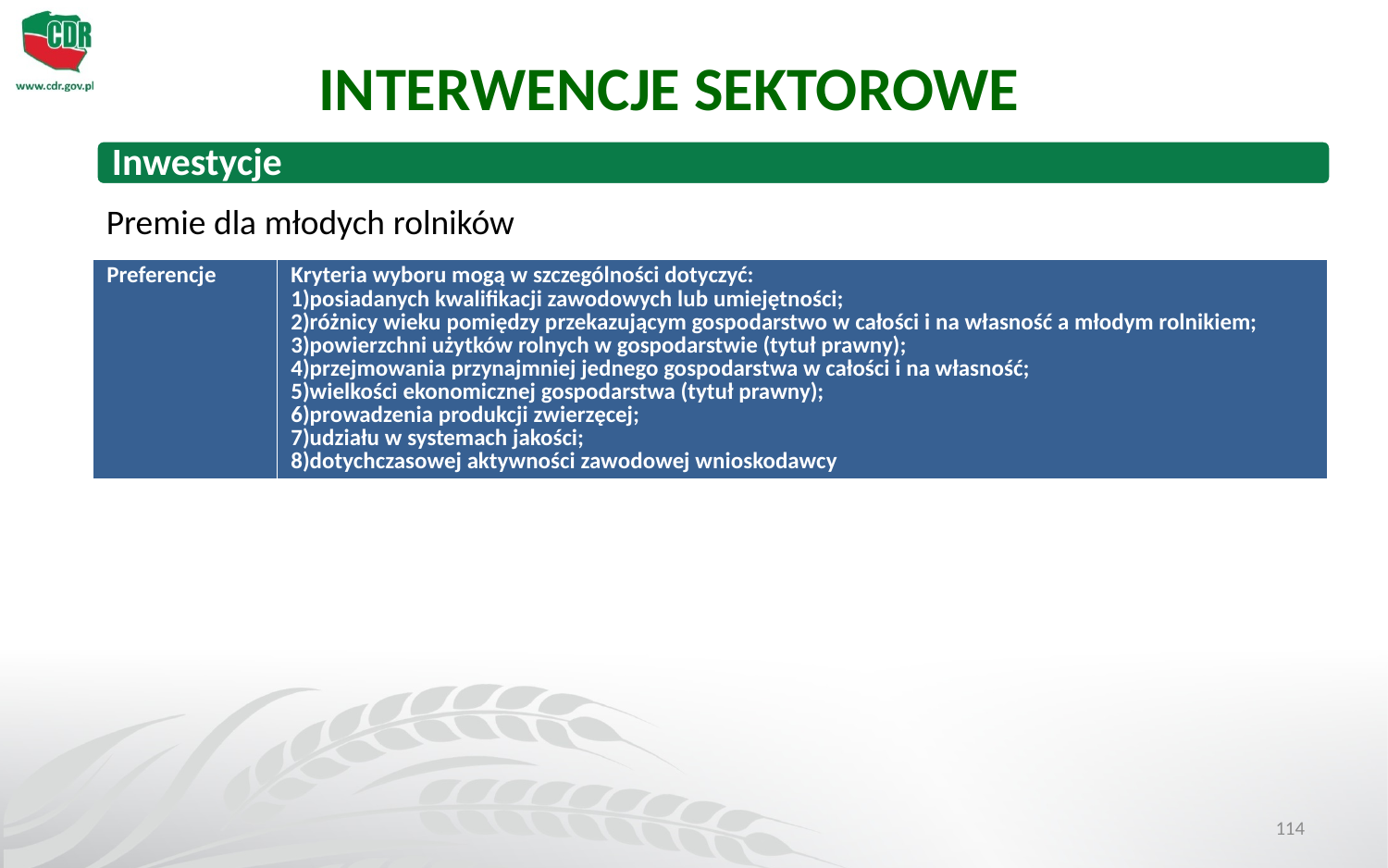

INTERWENCJE SEKTOROWE
Inwestycje

Premie dla młodych rolników
| Preferencje | Kryteria wyboru mogą w szczególności dotyczyć: 1)posiadanych kwalifikacji zawodowych lub umiejętności; 2)różnicy wieku pomiędzy przekazującym gospodarstwo w całości i na własność a młodym rolnikiem; 3)powierzchni użytków rolnych w gospodarstwie (tytuł prawny); 4)przejmowania przynajmniej jednego gospodarstwa w całości i na własność; 5)wielkości ekonomicznej gospodarstwa (tytuł prawny); 6)prowadzenia produkcji zwierzęcej; 7)udziału w systemach jakości; 8)dotychczasowej aktywności zawodowej wnioskodawcy |
| --- | --- |
114